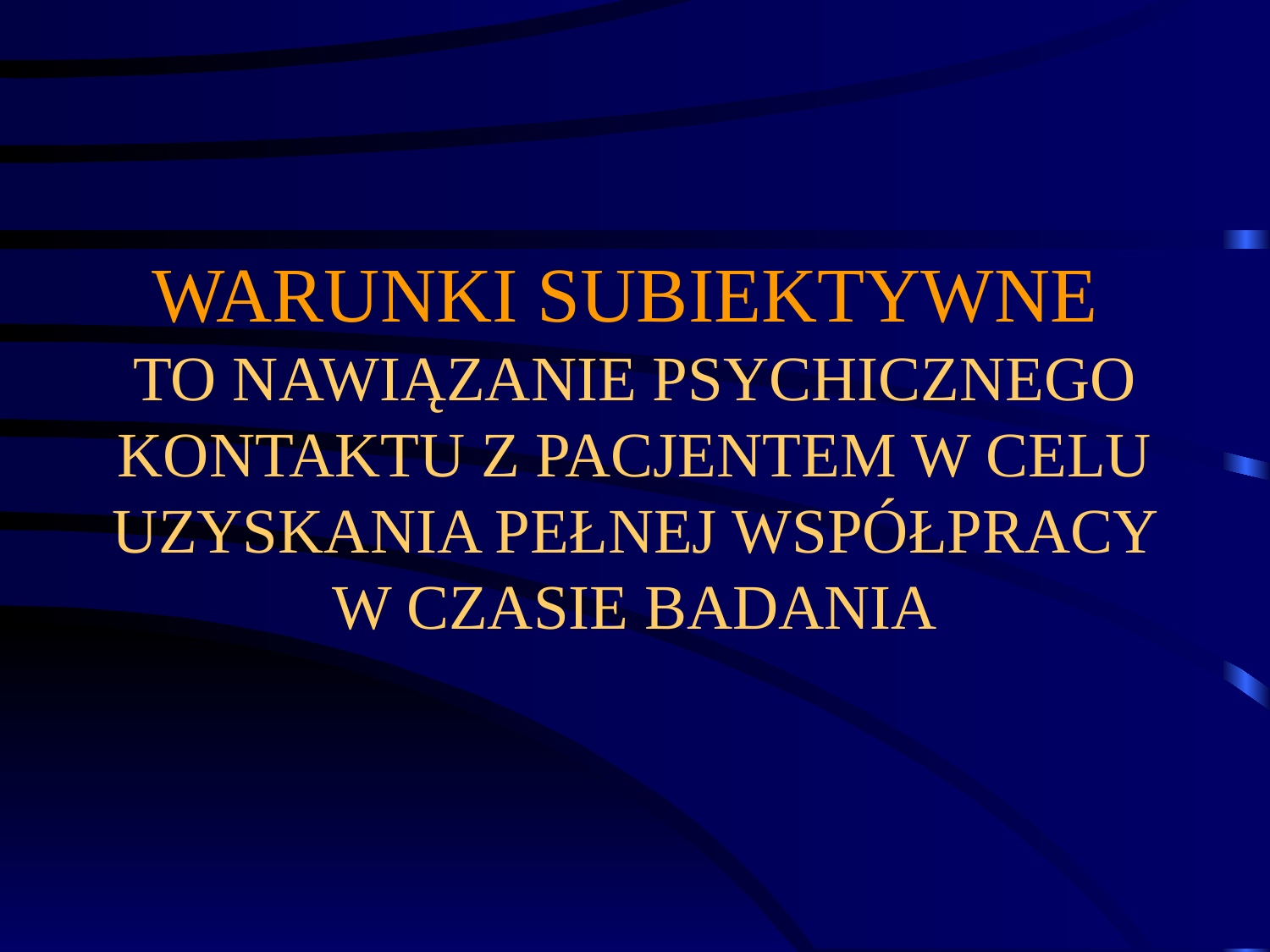

# WARUNKI SUBIEKTYWNE  TO NAWIĄZANIE PSYCHICZNEGO KONTAKTU Z PACJENTEM W CELU UZYSKANIA PEŁNEJ WSPÓŁPRACY W CZASIE BADANIA